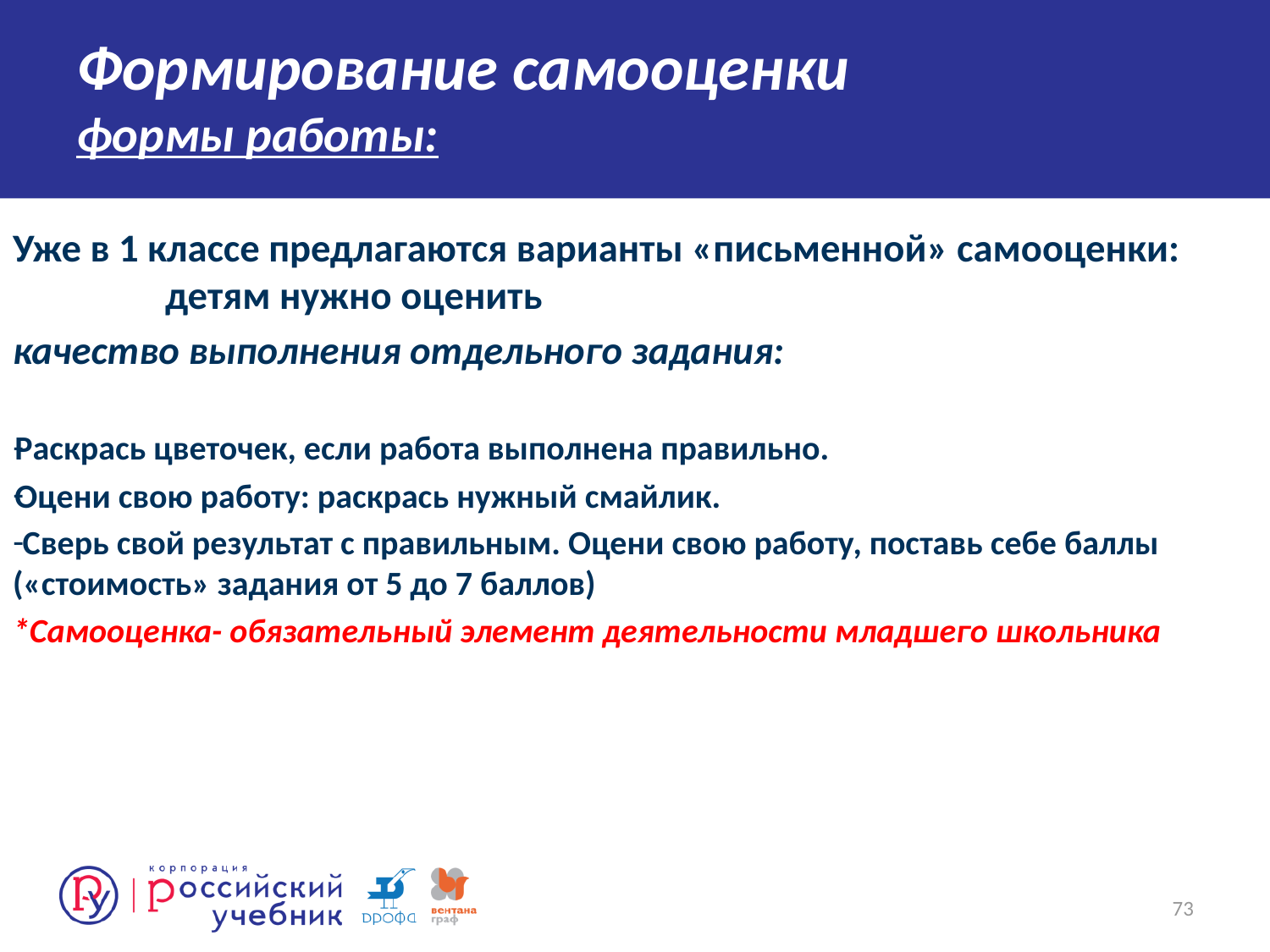

# Формирование самооценки формы работы:
Уже в 1 классе предлагаются варианты «письменной» самооценки: детям нужно оценить
качество выполнения отдельного задания:

Раскрась цветочек, если работа выполнена правильно.
Оцени свою работу: раскрась нужный смайлик.
 Сверь свой результат с правильным. Оцени свою работу, поставь себе баллы («стоимость» задания от 5 до 7 баллов)
*Самооценка- обязательный элемент деятельности младшего школьника

73